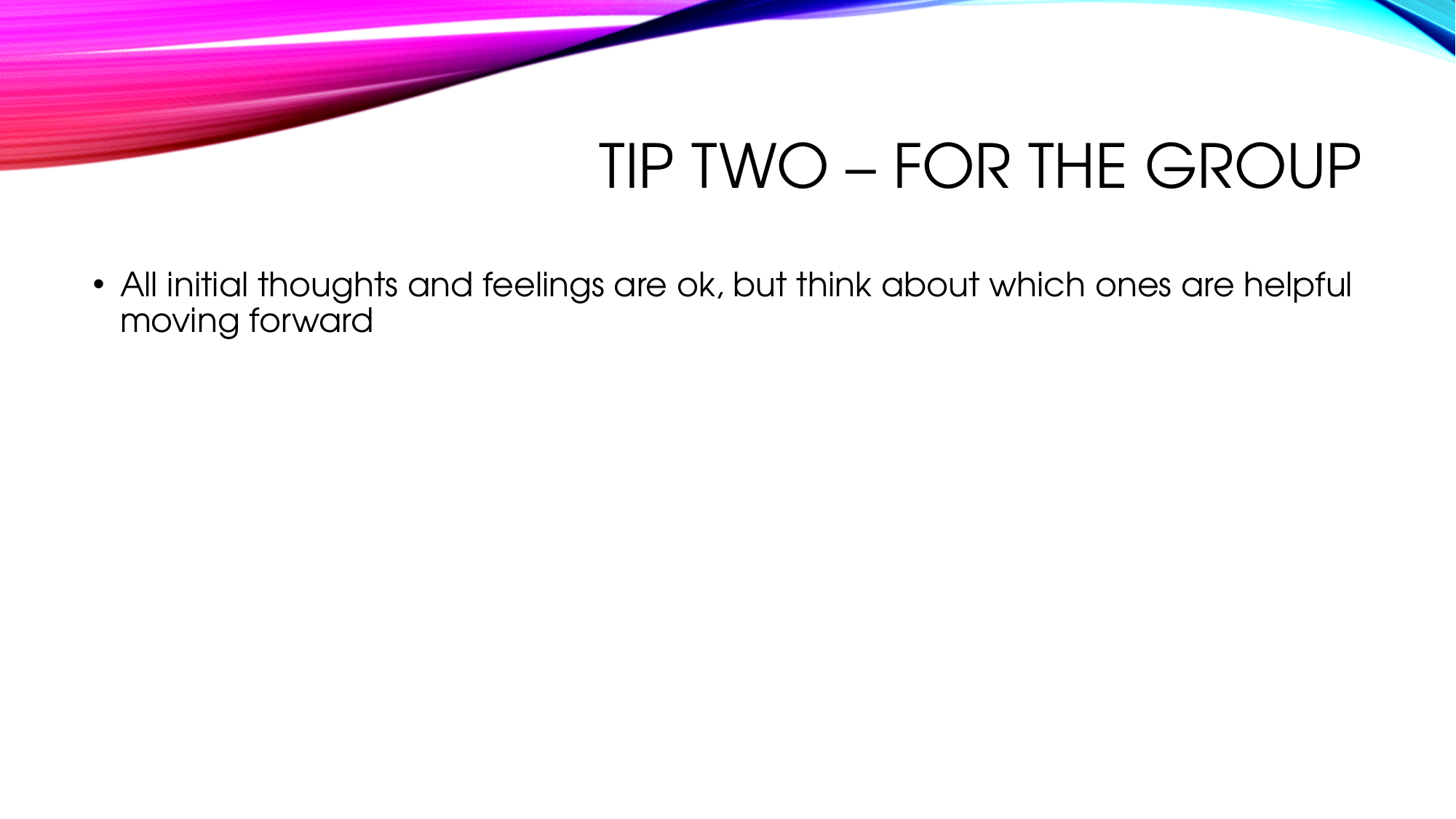

# Tip Two – For the Group
All initial thoughts and feelings are ok, but think about which ones are helpful moving forward